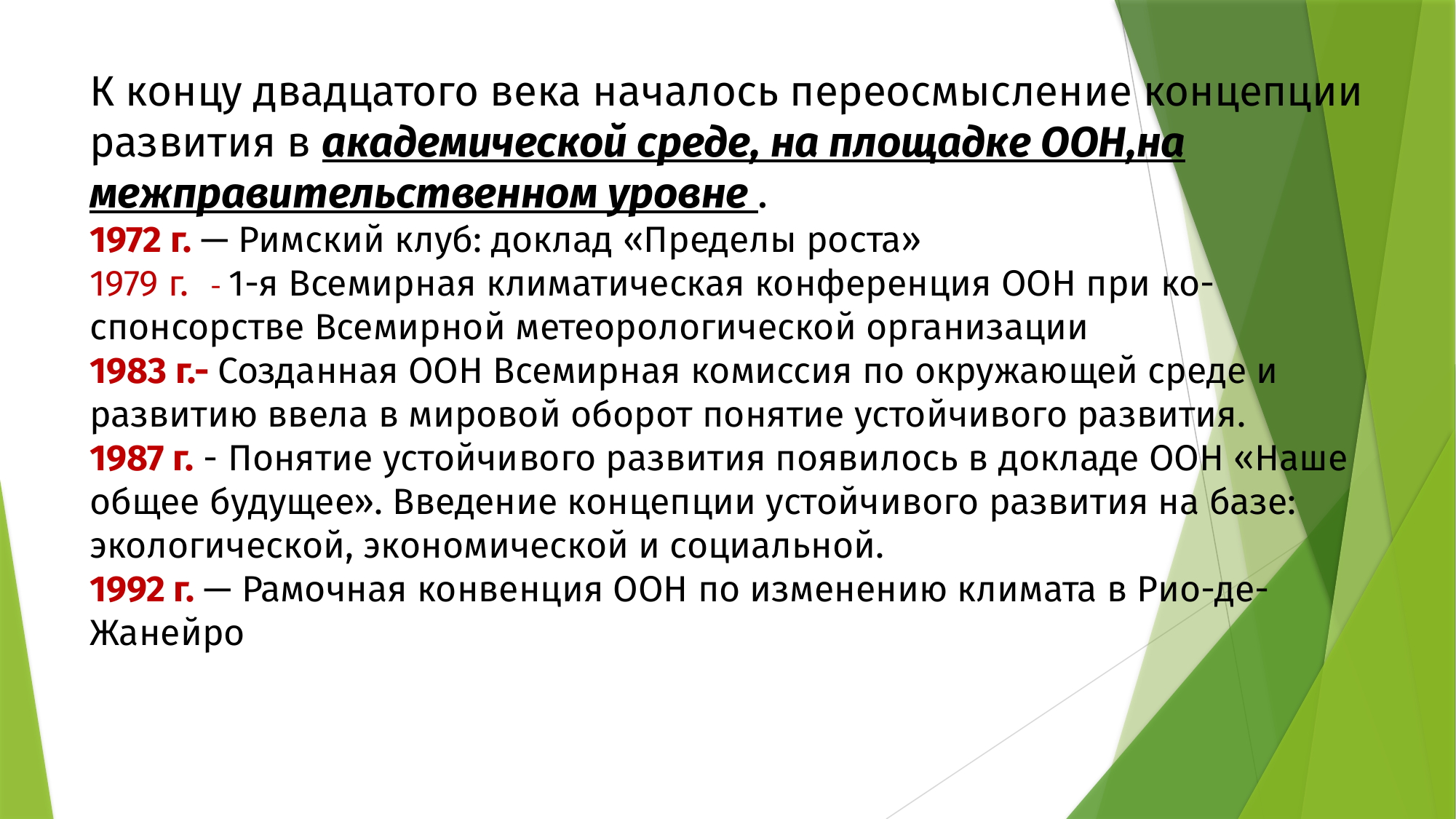

К концу двадцатого века началось переосмысление концепции развития в академической среде, на площадке ООН,на межправительственном уровне .
1972 г. — Римский клуб: доклад «Пределы роста»
1979 г.   - 1-я Всемирная климатическая конференция ООН при ко-спонсорстве Всемирной метеорологической организации
1983 г.- Созданная ООН Всемирная комиссия по окружающей среде и развитию ввела в мировой оборот понятие устойчивого развития.
1987 г. - Понятие устойчивого развития появилось в докладе ООН «Наше общее будущее». Введение концепции устойчивого развития на базе: экологической, экономической и социальной.
1992 г. — Рамочная конвенция ООН по изменению климата в Рио-де-Жанейро